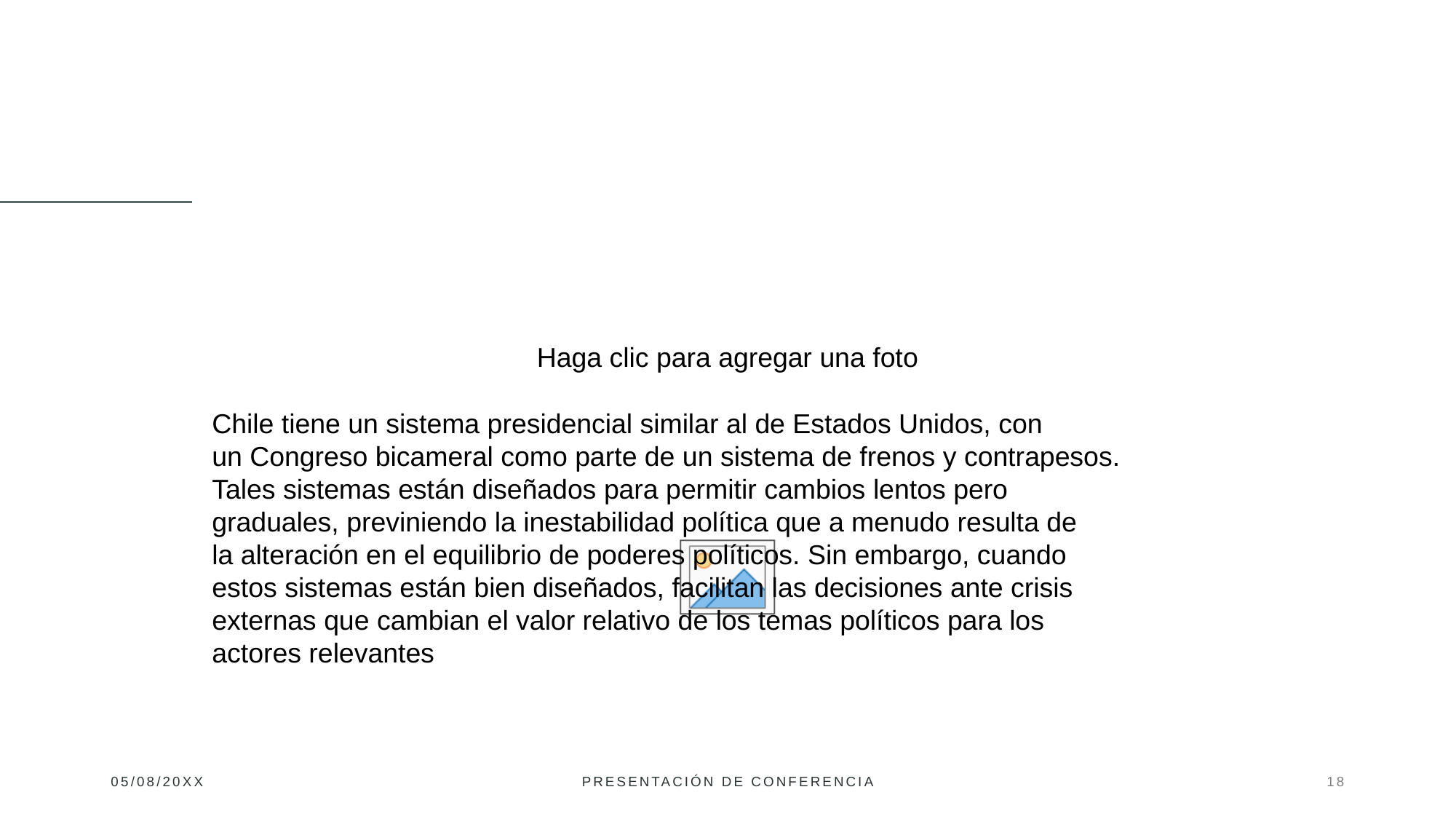

#

Chile tiene un sistema presidencial similar al de Estados Unidos, con
un Congreso bicameral como parte de un sistema de frenos y contrapesos. Tales sistemas están diseñados para permitir cambios lentos pero
graduales, previniendo la inestabilidad política que a menudo resulta de
la alteración en el equilibrio de poderes políticos. Sin embargo, cuando
estos sistemas están bien diseñados, facilitan las decisiones ante crisis
externas que cambian el valor relativo de los temas políticos para los
actores relevantes
05/08/20XX
Presentación de conferencia
18